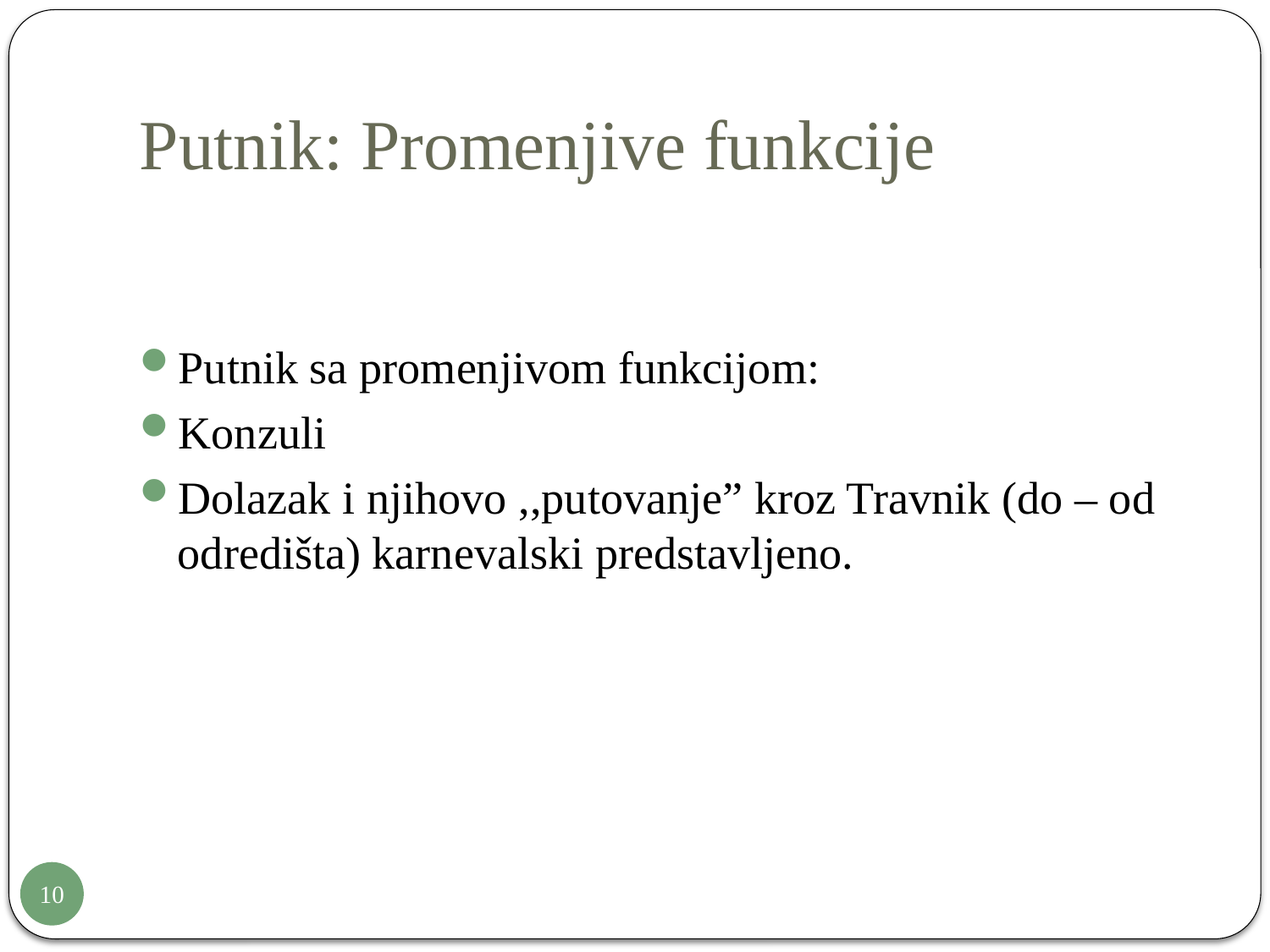

# Putnik: Promenjive funkcije

Putnik sa promenjivom funkcijom:
Konzuli
Dolazak i njihovo ,,putovanje” kroz Travnik (do – od odredišta) karnevalski predstavljeno.
10